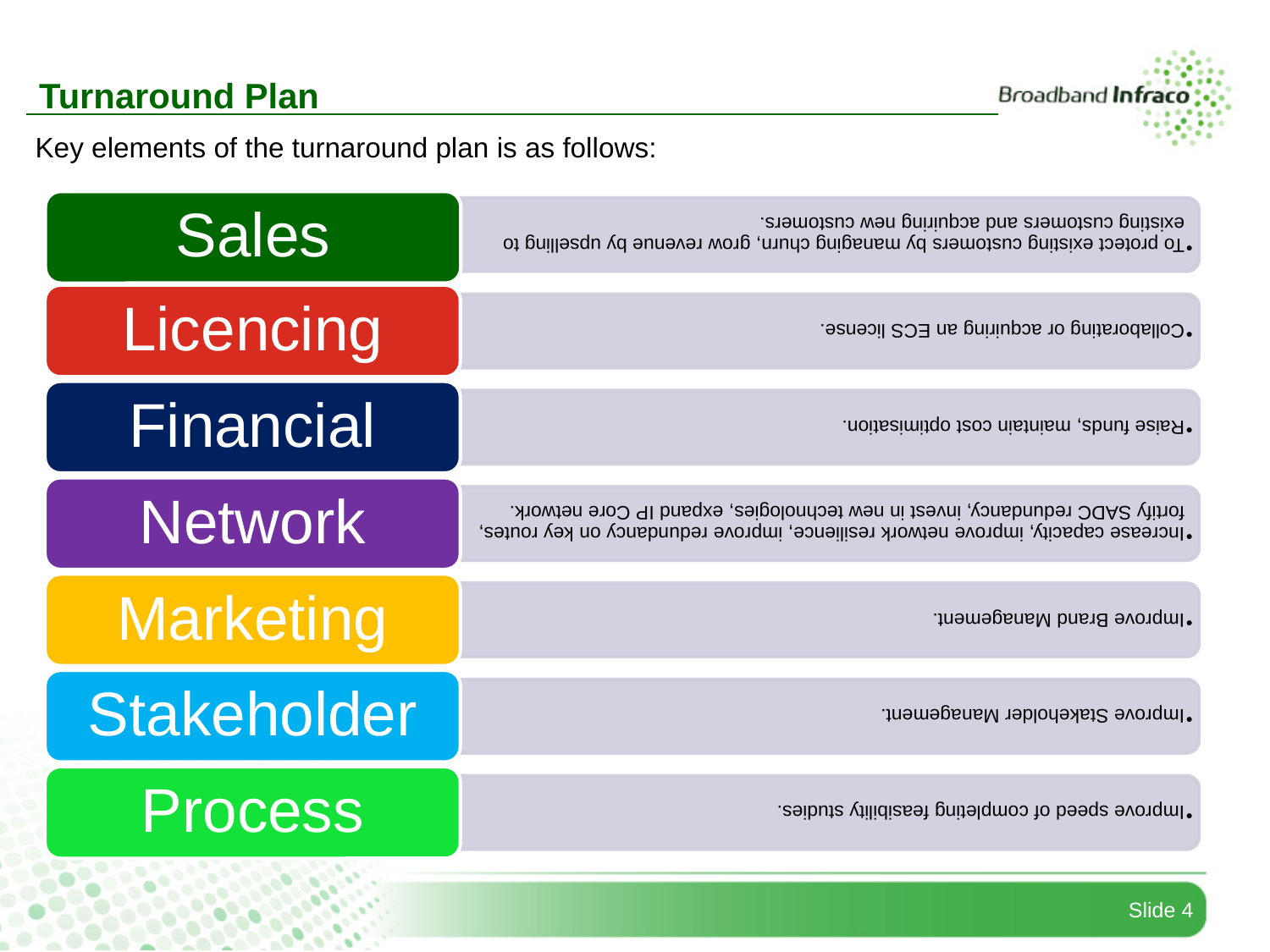

Turnaround Plan
Key elements of the turnaround plan is as follows:

To protect existing customers by managing churn, grow revenue by upselling to existing customers and acquiring new customers.
Sales
Collaborating or acquiring an ECS license.
Licencing
Raise funds, maintain cost optimisation.
Financial
Increase capacity, improve network resilience, improve redundancy on key routes, fortify SADC redundancy, invest in new technologies, expand IP Core network.
Network
Improve Brand Management.
Marketing
Improve Stakeholder Management.
Stakeholder
Improve speed of completing feasibility studies.
Process
Grow Services to
Enable Digital
Transformation
PHASE 3
3. An increased base achieved through customer fulfillment and state-of-the-art infrastructure and services
Build Infrastructure
& Grow Customer
Base
Enable Last Mile
Connectivity
PHASE 2
Financial &
Operational
Sustainability
Supports the attainment of key DCDT
Focus Areas as well as NDP targets
DIGITAL TRANSFORMATION
1. To strengthen BBI’s financial position
    for growth and sustainability
Stabilise & Mobilise
ENABLING DIGITAL ENVIRONMENT
DIGITAL INFRASTRUCTURE
PHASE 1
Slide 4